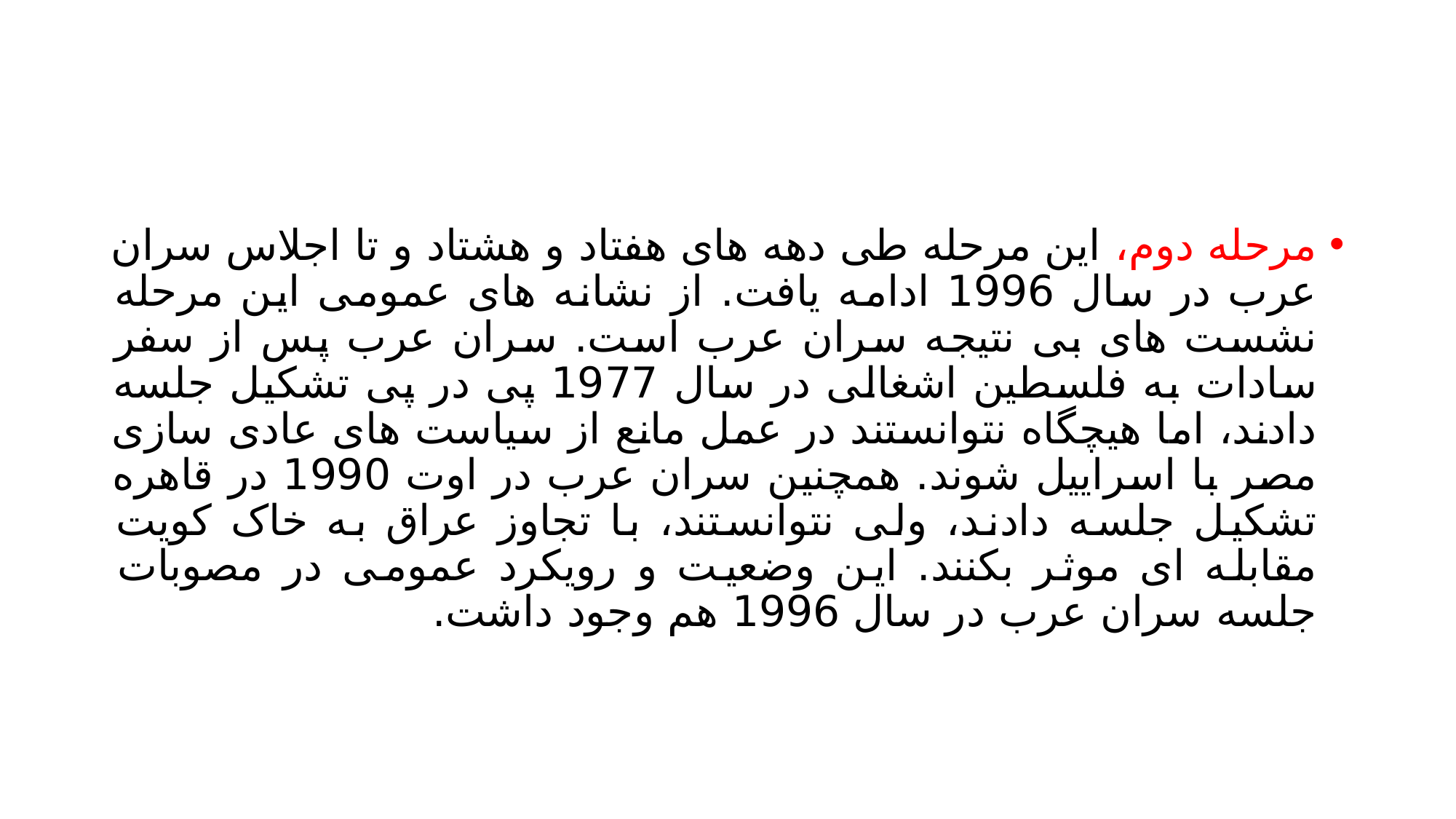

#
مرحله دوم، این مرحله طی دهه های هفتاد و هشتاد و تا اجلاس سران عرب در سال 1996 ادامه یافت. از نشانه های عمومی این مرحله نشست های بی نتیجه سران عرب است. سران عرب پس از سفر سادات به فلسطین اشغالی در سال 1977 پی در پی تشکیل جلسه دادند، اما هیچگاه نتوانستند در عمل مانع از سیاست های عادی سازی مصر با اسراییل شوند. همچنین سران عرب در اوت 1990 در قاهره تشکیل جلسه دادند، ولی نتوانستند، با تجاوز عراق به خاک کویت مقابله ای موثر بکنند. این وضعیت و رویکرد عمومی در مصوبات جلسه سران عرب در سال 1996 هم وجود داشت.